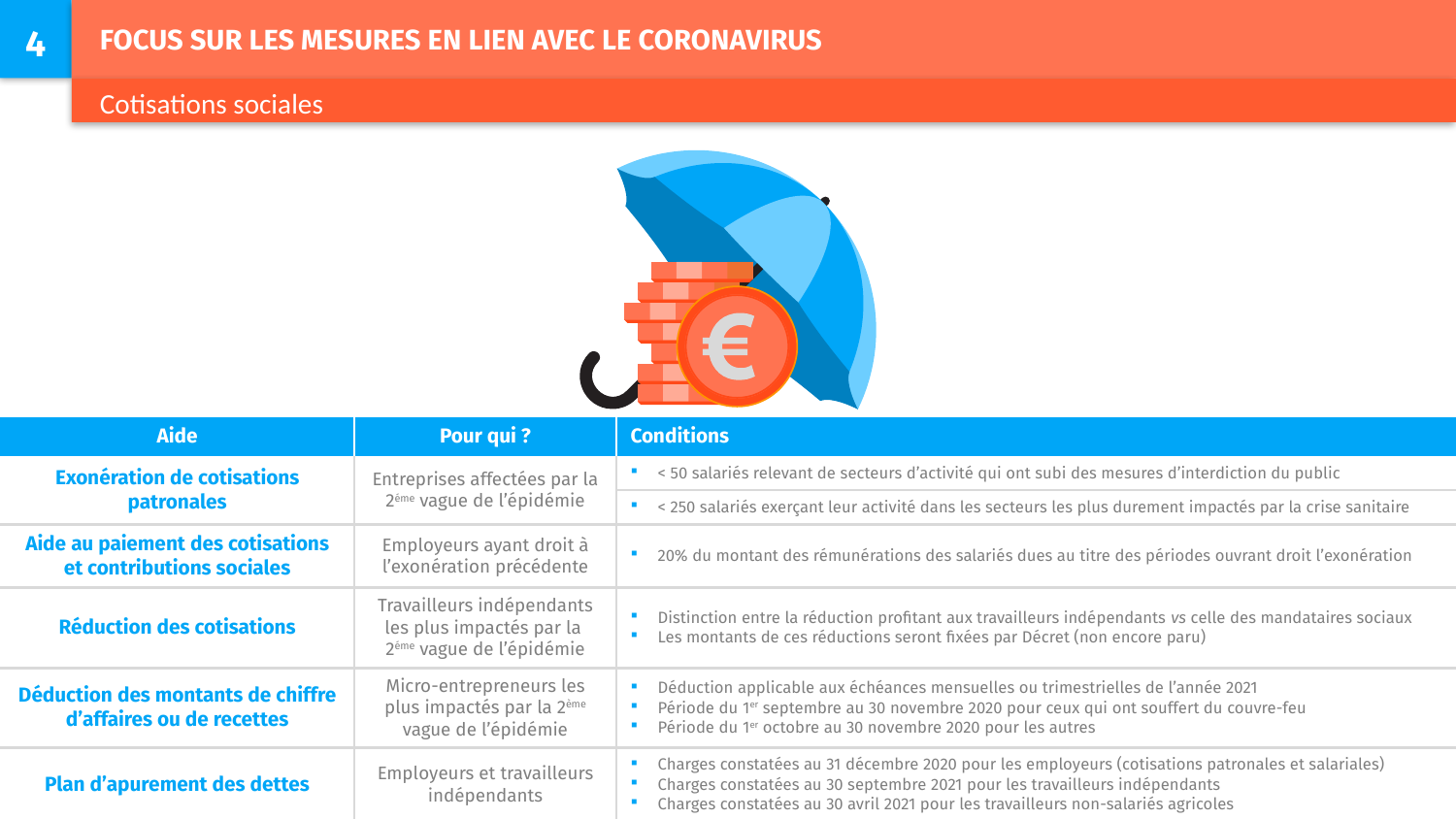

# Focus sur les mesures en lien avec le coronavirus
4
Cotisations sociales

| Aide | Pour qui ? | Conditions |
| --- | --- | --- |
| Exonération de cotisations patronales | Entreprises affectées par la 2éme vague de l’épidémie | < 50 salariés relevant de secteurs d’activité qui ont subi des mesures d’interdiction du public |
|  |  | < 250 salariés exerçant leur activité dans les secteurs les plus durement impactés par la crise sanitaire |
| Aide au paiement des cotisations et contributions sociales | Employeurs ayant droit à l’exonération précédente | 20% du montant des rémunérations des salariés dues au titre des périodes ouvrant droit l’exonération |
| Réduction des cotisations | Travailleurs indépendants les plus impactés par la 2éme vague de l’épidémie | Distinction entre la réduction profitant aux travailleurs indépendants vs celle des mandataires sociaux Les montants de ces réductions seront fixées par Décret (non encore paru) |
| Déduction des montants de chiffre d’affaires ou de recettes | Micro-entrepreneurs les plus impactés par la 2ème vague de l’épidémie | Déduction applicable aux échéances mensuelles ou trimestrielles de l’année 2021 Période du 1er septembre au 30 novembre 2020 pour ceux qui ont souffert du couvre-feu Période du 1er octobre au 30 novembre 2020 pour les autres |
| Plan d’apurement des dettes | Employeurs et travailleurs indépendants | Charges constatées au 31 décembre 2020 pour les employeurs (cotisations patronales et salariales) Charges constatées au 30 septembre 2021 pour les travailleurs indépendants Charges constatées au 30 avril 2021 pour les travailleurs non-salariés agricoles |